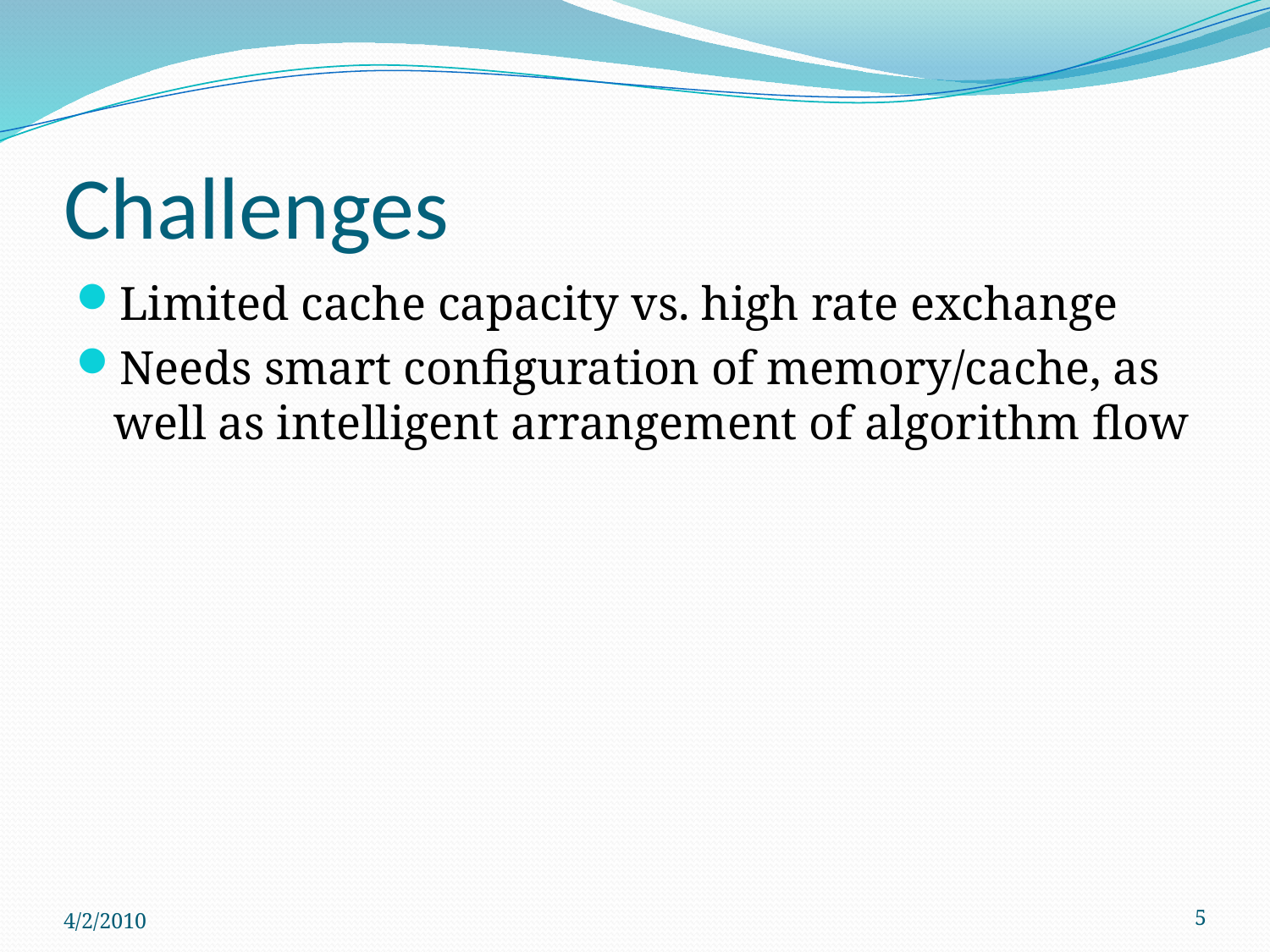

# Challenges
Limited cache capacity vs. high rate exchange
Needs smart configuration of memory/cache, as well as intelligent arrangement of algorithm flow

4/2/2010
5